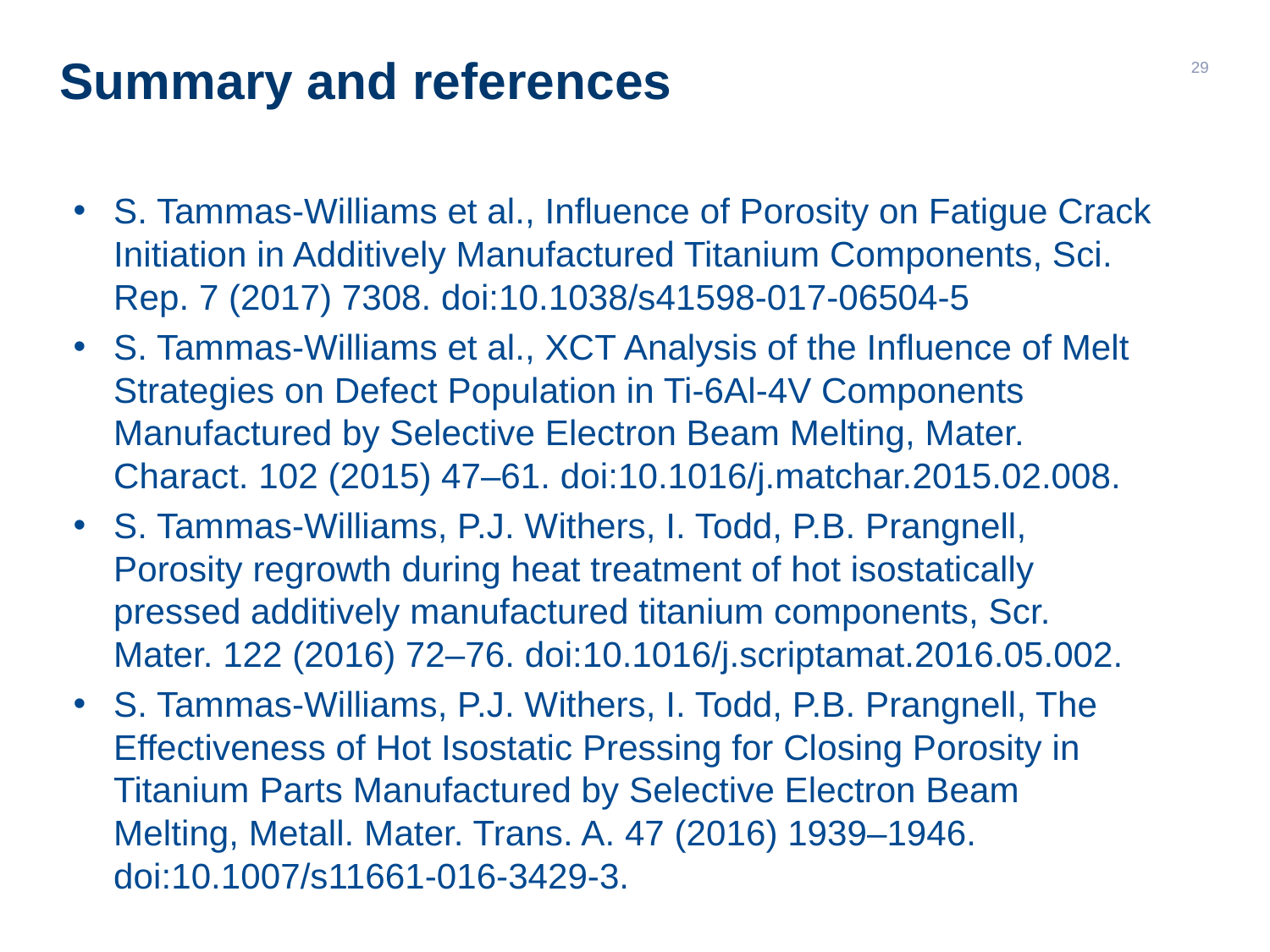

# Summary and references
29
S. Tammas-Williams et al., Influence of Porosity on Fatigue Crack Initiation in Additively Manufactured Titanium Components, Sci. Rep. 7 (2017) 7308. doi:10.1038/s41598-017-06504-5
S. Tammas-Williams et al., XCT Analysis of the Influence of Melt Strategies on Defect Population in Ti-6Al-4V Components Manufactured by Selective Electron Beam Melting, Mater. Charact. 102 (2015) 47–61. doi:10.1016/j.matchar.2015.02.008.
S. Tammas-Williams, P.J. Withers, I. Todd, P.B. Prangnell, Porosity regrowth during heat treatment of hot isostatically pressed additively manufactured titanium components, Scr. Mater. 122 (2016) 72–76. doi:10.1016/j.scriptamat.2016.05.002.
S. Tammas-Williams, P.J. Withers, I. Todd, P.B. Prangnell, The Effectiveness of Hot Isostatic Pressing for Closing Porosity in Titanium Parts Manufactured by Selective Electron Beam Melting, Metall. Mater. Trans. A. 47 (2016) 1939–1946. doi:10.1007/s11661-016-3429-3.